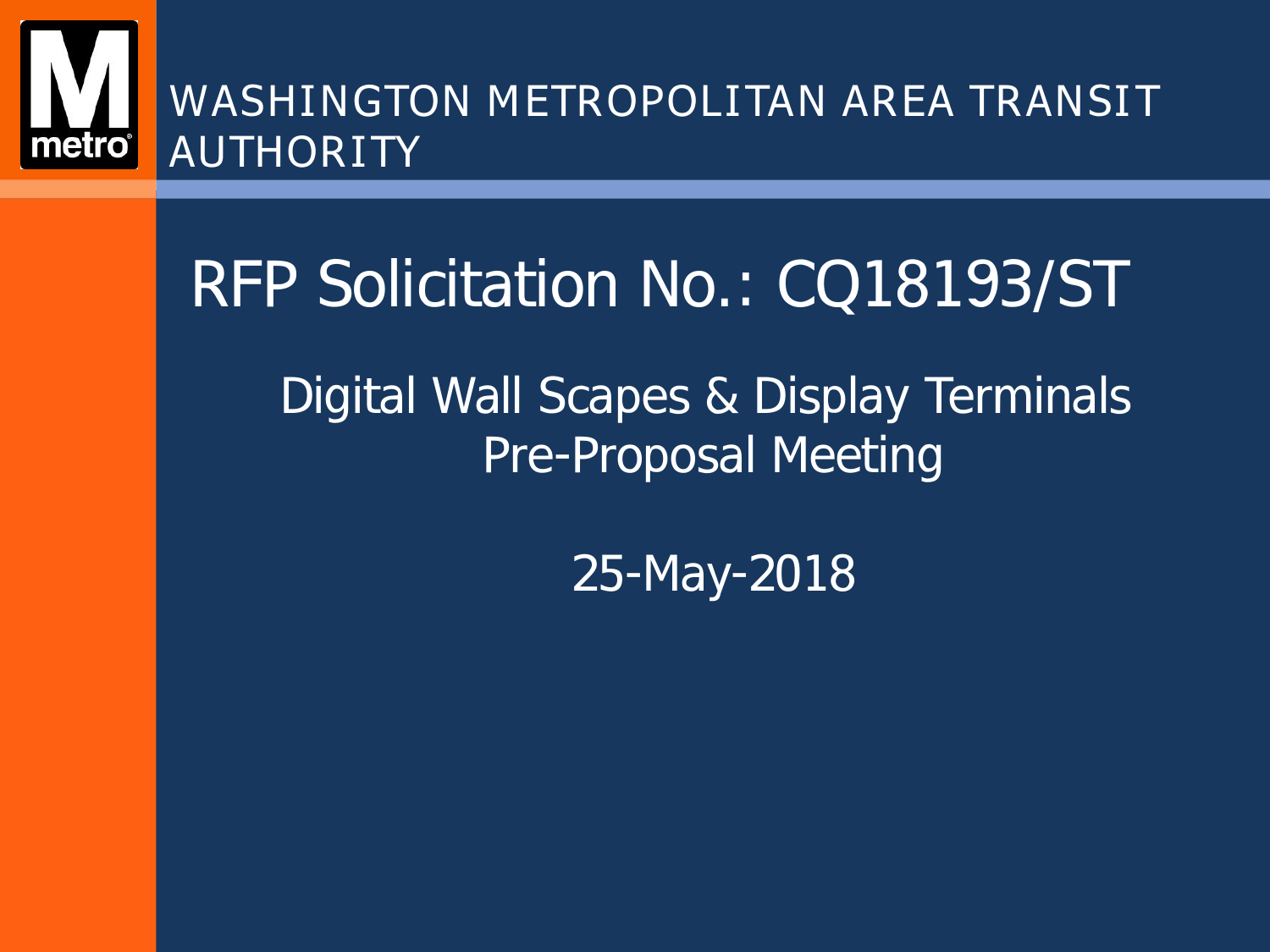

Washington Metropolitan Area Transit Authority

RFP Solicitation No.: CQ18193/ST

Digital Wall Scapes & Display Terminals
Pre-Proposal Meeting

25-May-2018